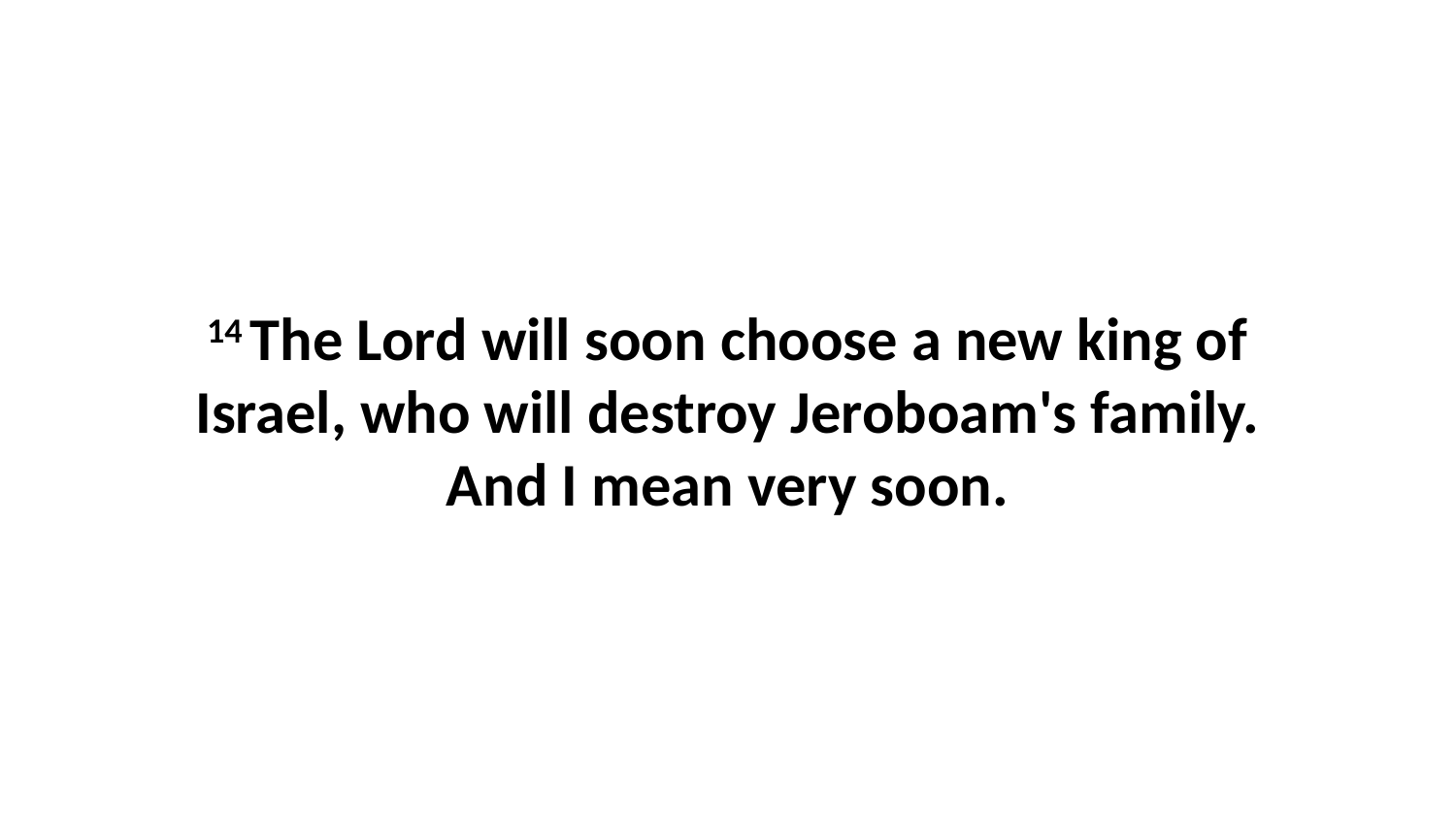

14 The Lord will soon choose a new king of Israel, who will destroy Jeroboam's family. And I mean very soon.